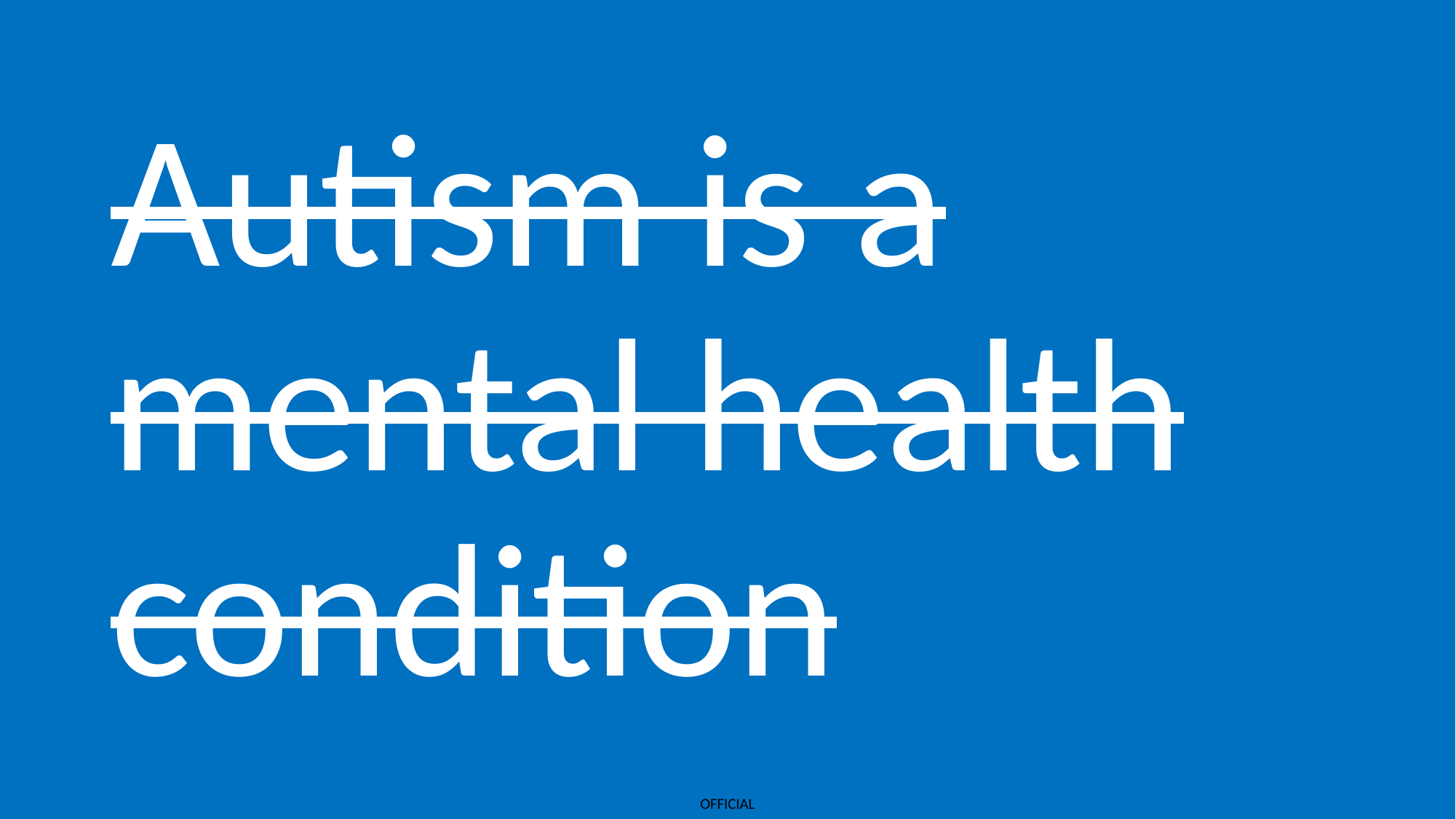

# Autism is a mental health condition